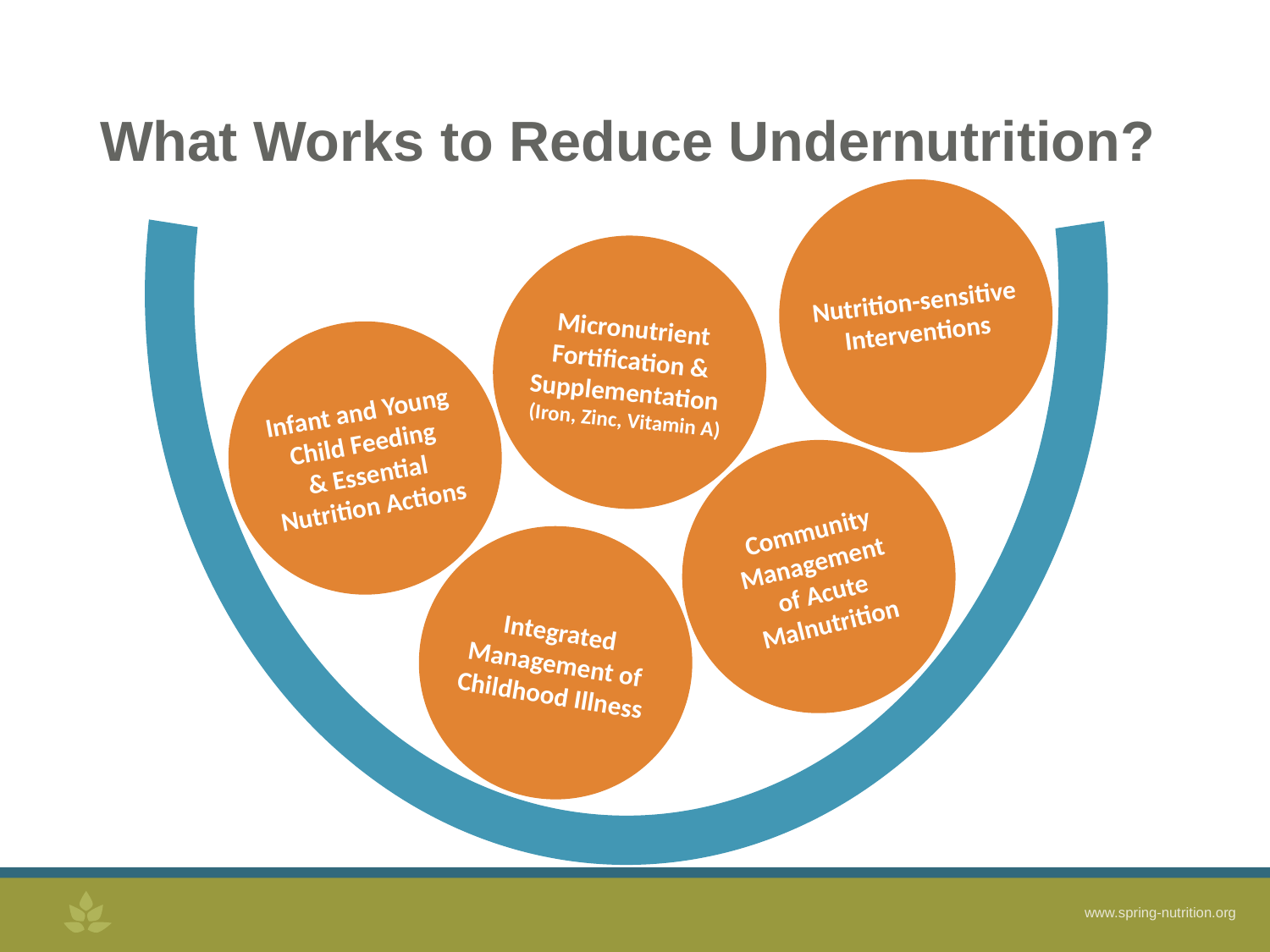

# What Works to Reduce Undernutrition?
Nutrition-sensitive
Interventions
Micronutrient
Fortification &
Supplementation
(Iron, Zinc, Vitamin A)
Infant and Young
Child Feeding
& Essential
Nutrition Actions
Community Management
of Acute Malnutrition
Integrated Management of Childhood Illness